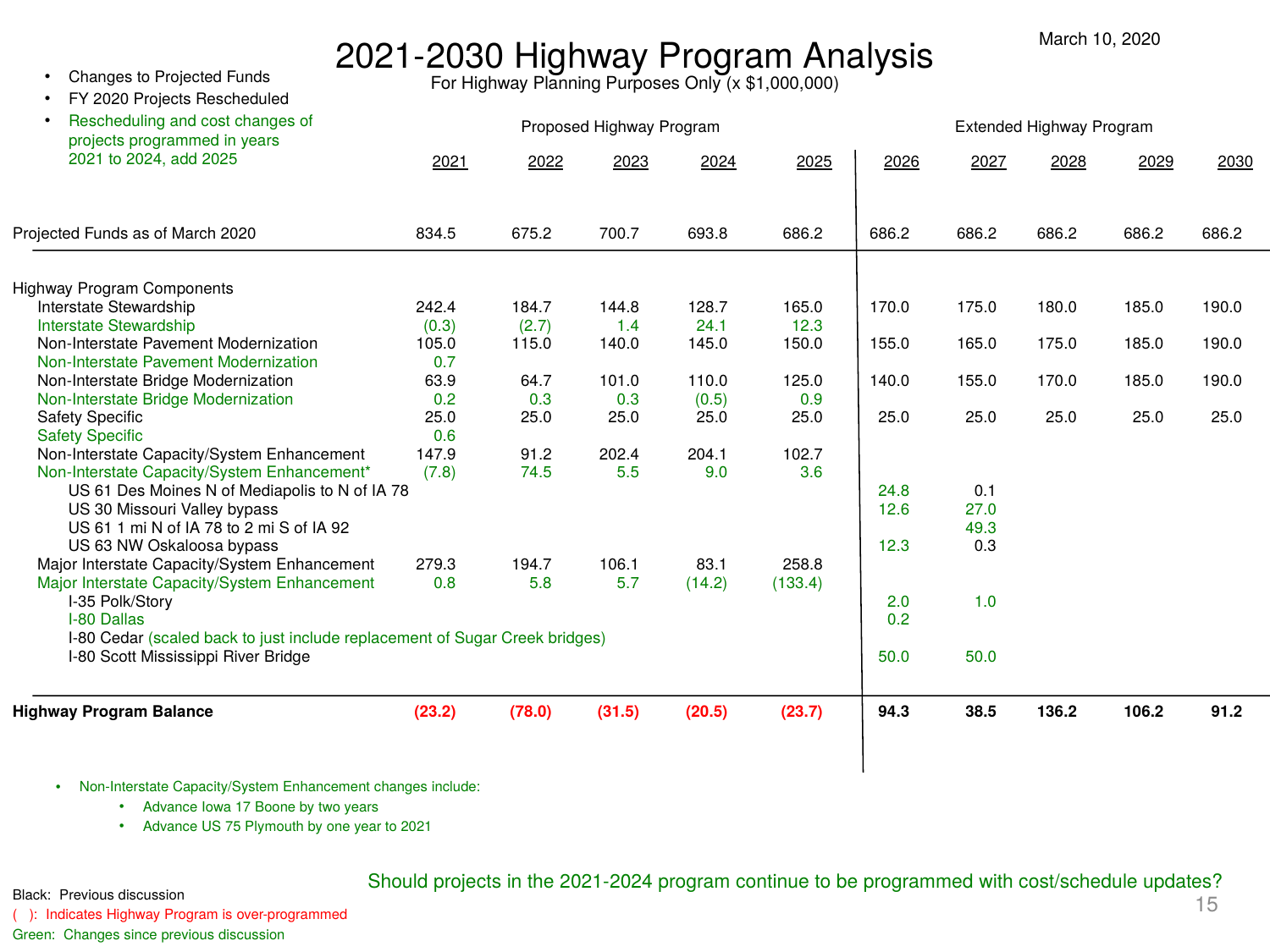

2021-2030 Highway Program Analysis
For Highway Planning Purposes Only (x $1,000,000)
March 10, 2020
Changes to Projected Funds
FY 2020 Projects Rescheduled
Rescheduling and cost changes of projects programmed in years 2021 to 2024, add 2025
		                Proposed Highway Program		        	        Extended Highway Program

	2021	2022	2023	2024	2025	2026	2027	2028	2029	2030

Projected Funds as of March 2020	834.5	675.2	700.7	693.8	686.2	686.2	686.2	686.2	686.2	686.2

Highway Program Components
	Interstate Stewardship	242.4	184.7	144.8	128.7	165.0	170.0	175.0	180.0	185.0	190.0
	Interstate Stewardship	(0.3)	(2.7)	1.4	24.1	12.3
	Non-Interstate Pavement Modernization 	105.0	115.0	140.0	145.0	150.0	155.0	165.0	175.0	185.0	190.0
	Non-Interstate Pavement Modernization 	0.7
	Non-Interstate Bridge Modernization 	63.9	64.7	101.0	110.0	125.0	140.0	155.0	170.0	185.0	190.0
	Non-Interstate Bridge Modernization 	0.2	0.3	0.3	(0.5)	0.9
	Safety Specific 	25.0	25.0	25.0	25.0	25.0	25.0	25.0	25.0	25.0	25.0
	Safety Specific 	0.6
	Non-Interstate Capacity/System Enhancement	147.9	91.2	202.4	204.1	102.7
	Non-Interstate Capacity/System Enhancement*	(7.8)	74.5	5.5	9.0	3.6
		US 61 Des Moines N of Mediapolis to N of IA 78						24.8	0.1
		US 30 Missouri Valley bypass 						12.6	27.0
		US 61 1 mi N of IA 78 to 2 mi S of IA 92							49.3
		US 63 NW Oskaloosa bypass						12.3	0.3
	Major Interstate Capacity/System Enhancement	279.3	194.7	106.1	83.1	258.8
	Major Interstate Capacity/System Enhancement	0.8	5.8	5.7	(14.2)	(133.4)
		I-35 Polk/Story						2.0	1.0
		I-80 Dallas						0.2
		I-80 Cedar (scaled back to just include replacement of Sugar Creek bridges)
		I-80 Scott Mississippi River Bridge						50.0	50.0

Highway Program Balance  	(23.2)	(78.0)	(31.5)	(20.5)	(23.7)	94.3	38.5	136.2	106.2	91.2

Non-Interstate Capacity/System Enhancement changes include:
Advance Iowa 17 Boone by two years
Advance US 75 Plymouth by one year to 2021

Should projects in the 2021-2024 program continue to be programmed with cost/schedule updates?
Black:  Previous discussion
(   ):  Indicates Highway Program is over-programmed
Green:  Changes since previous discussion
15